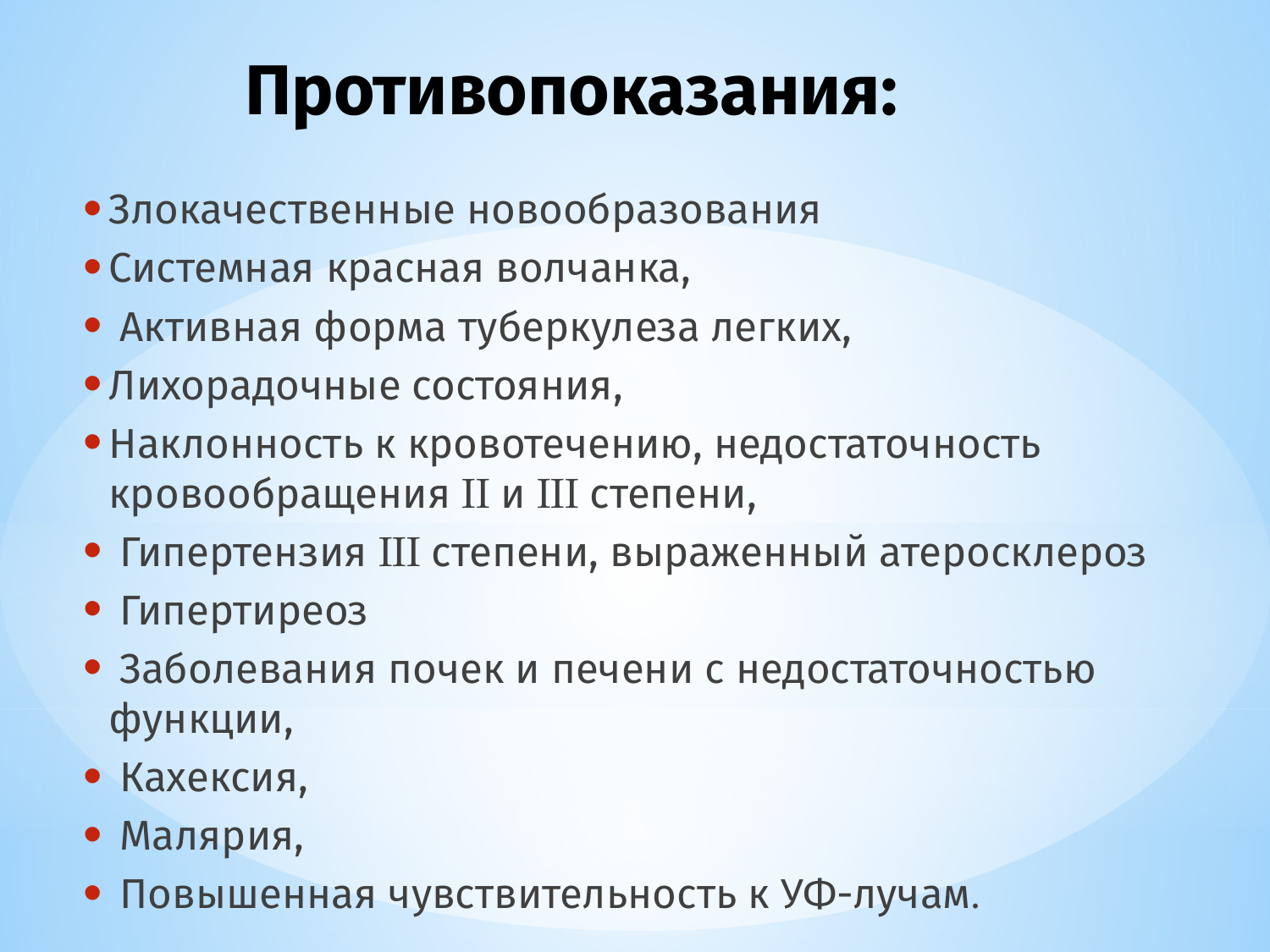

Противопоказания:
Злокачественные новообразования
Системная красная волчанка,
 Активная форма туберкулеза легких,
Лихорадочные состояния,
Наклонность к кровотечению, недостаточность кровообращения II и III степени,
 Гипертензия III степени, выраженный атеросклероз
 Гипертиреоз
 Заболевания почек и печени с недостаточностью функции,
 Кахексия,
 Малярия,
 Повышенная чувствительность к УФ-лучам.